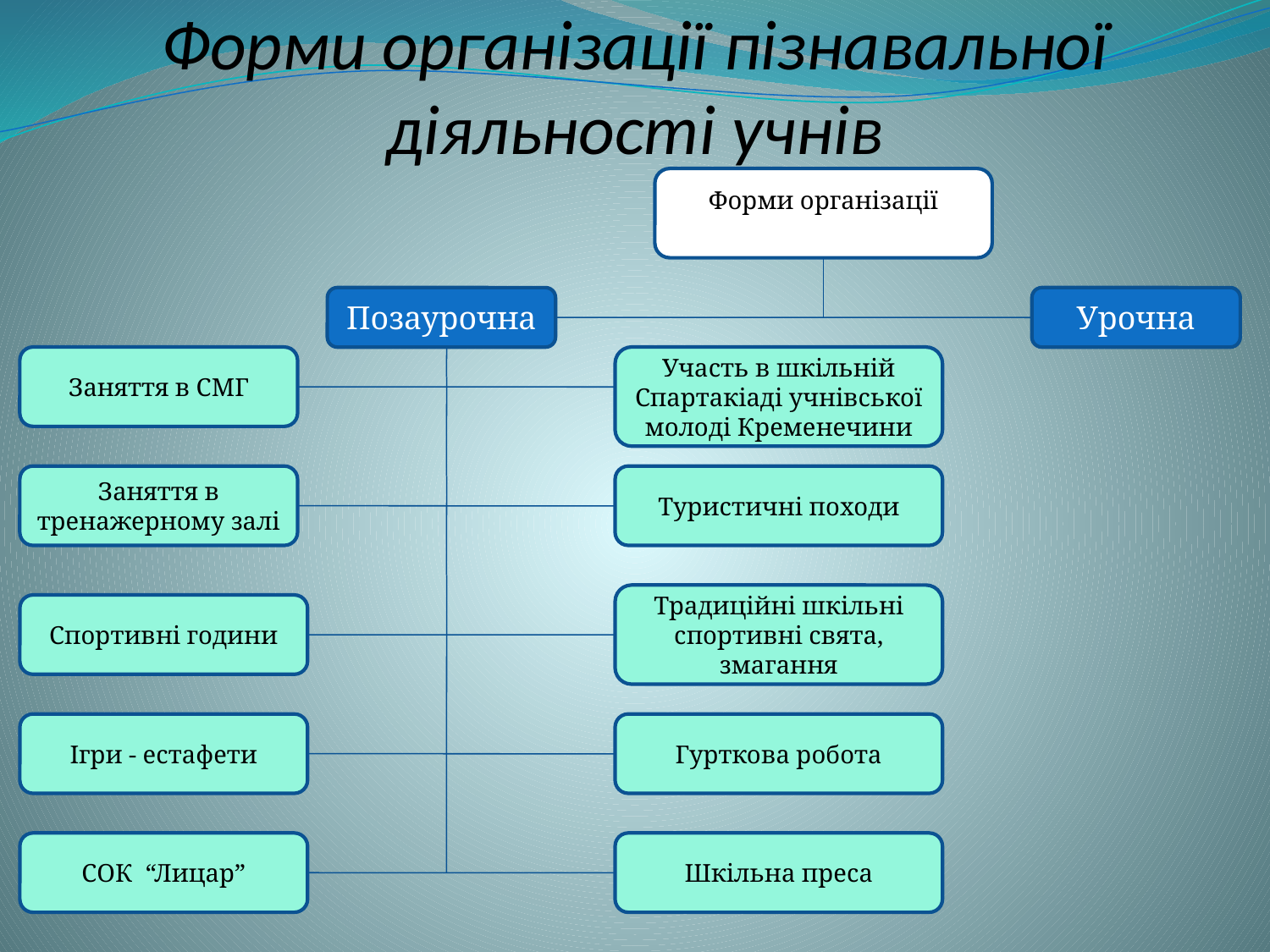

# Форми організації пізнавальної діяльності учнів
ФФ
Форми організації
Позаурочна
Урочна
Заняття в СМГ
Участь в шкільній Спартакіаді учнівської молоді Кременечини
Заняття в тренажерному залі
Туристичні походи
Традиційні шкільні спортивні свята, змагання
Спортивні години
Ігри - естафети
Гурткова робота
СОК  “Лицар”
Шкільна преса